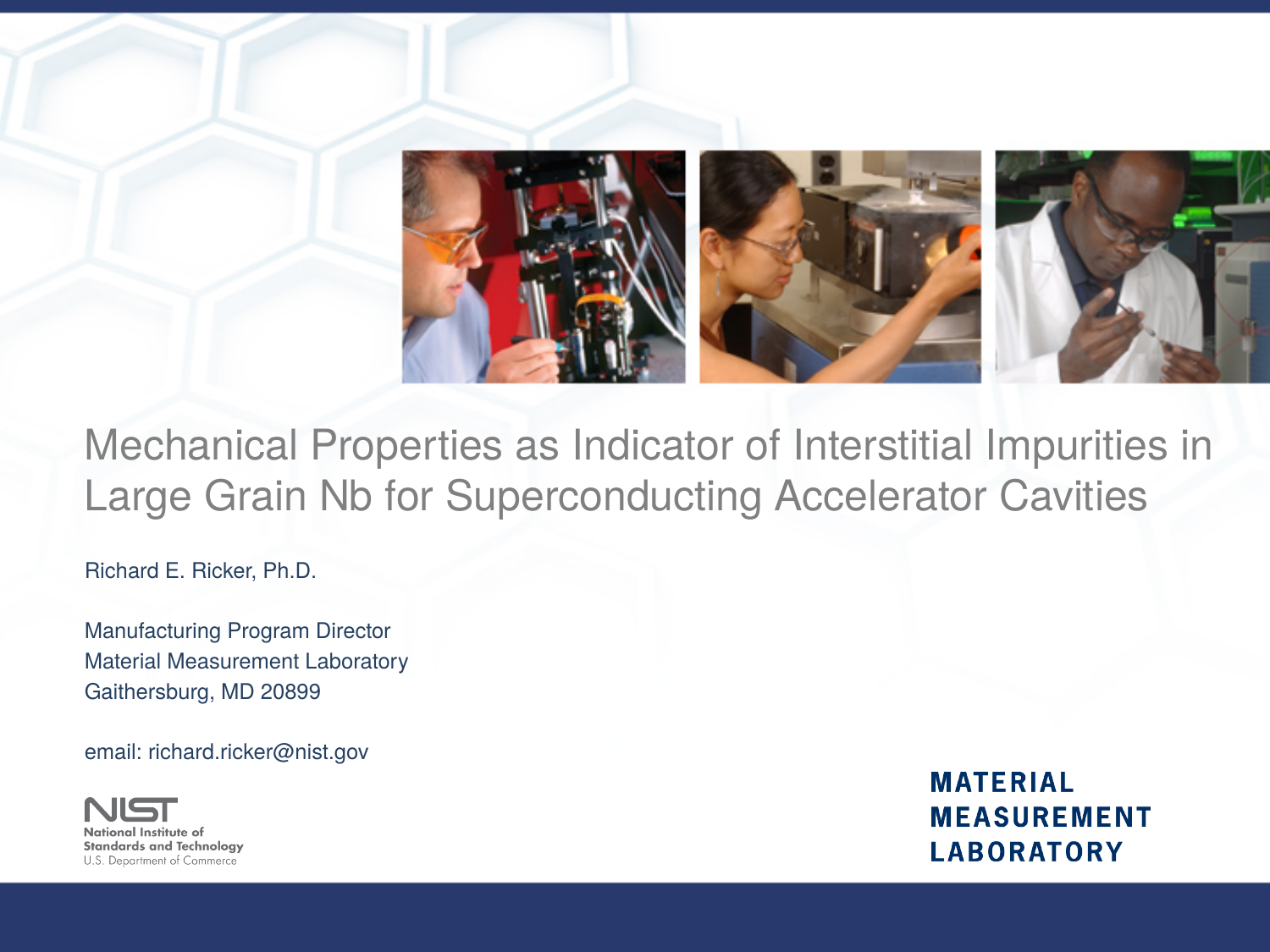

Mechanical Properties as Indicator of Interstitial Impurities in Large Grain Nb for Superconducting Accelerator Cavities
Richard E. Ricker, Ph.D.

Manufacturing Program Director
Material Measurement Laboratory
Gaithersburg, MD 20899

email: richard.ricker@nist.gov
Material Measurement Laboratory